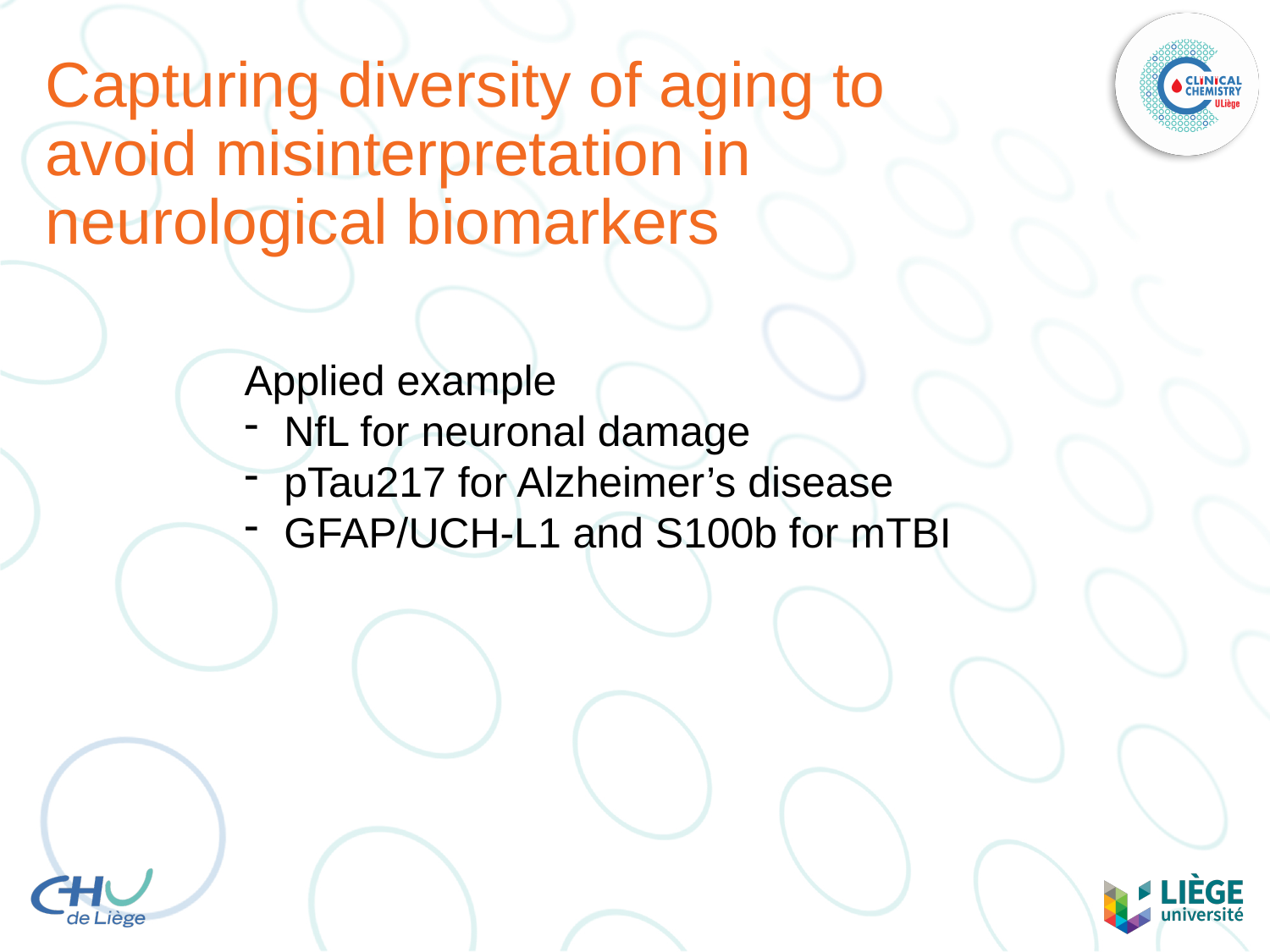

# Capturing diversity of aging to avoid misinterpretation in neurological biomarkers
Applied example
NfL for neuronal damage
pTau217 for Alzheimer’s disease
GFAP/UCH-L1 and S100b for mTBI